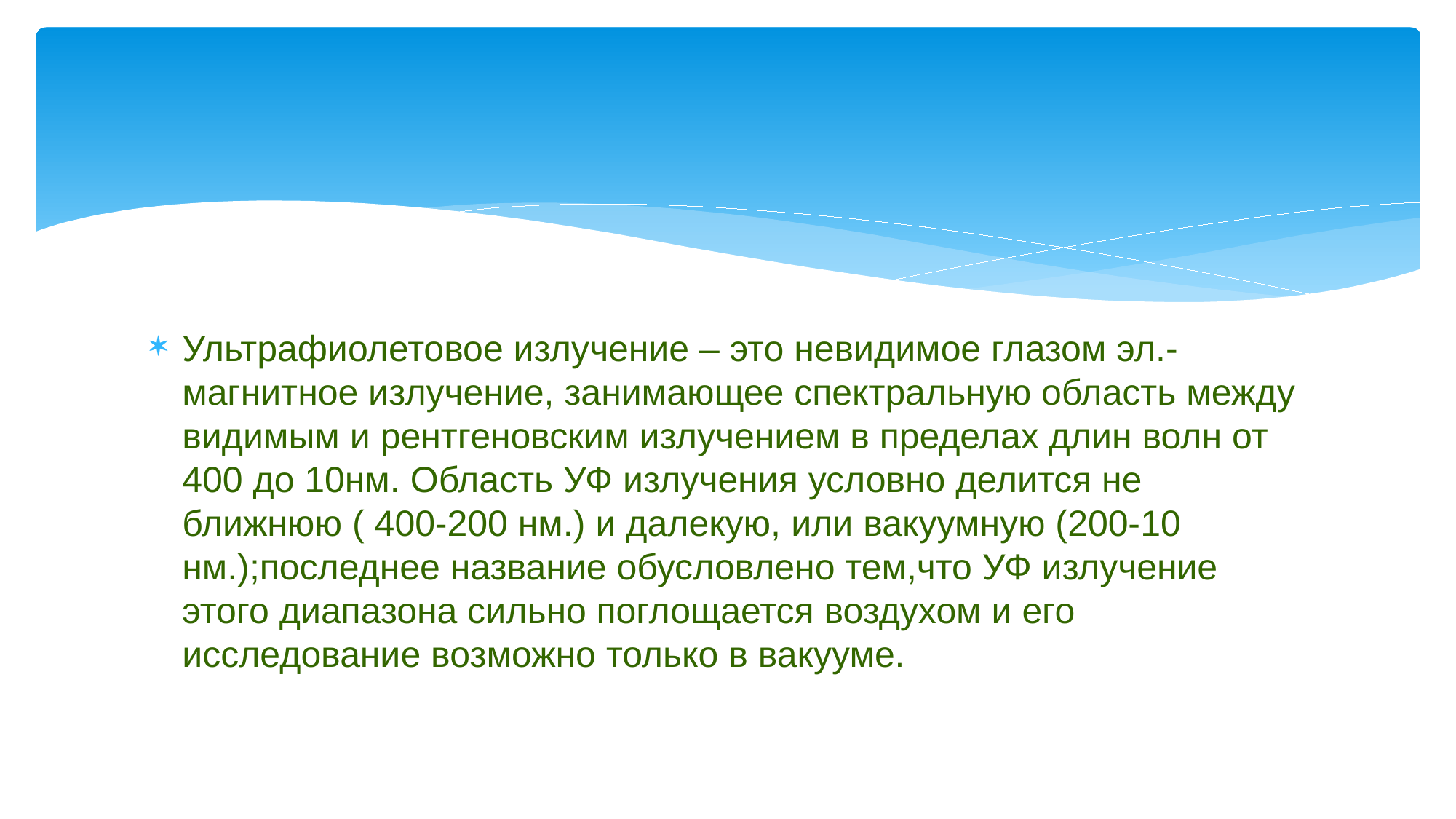

Ультрафиолетовое излучение – это невидимое глазом эл.-магнитное излучение, занимающее спектральную область между видимым и рентгеновским излучением в пределах длин волн от 400 до 10нм. Область УФ излучения условно делится не ближнюю ( 400-200 нм.) и далекую, или вакуумную (200-10 нм.);последнее название обусловлено тем,что УФ излучение этого диапазона сильно поглощается воздухом и его исследование возможно только в вакууме.